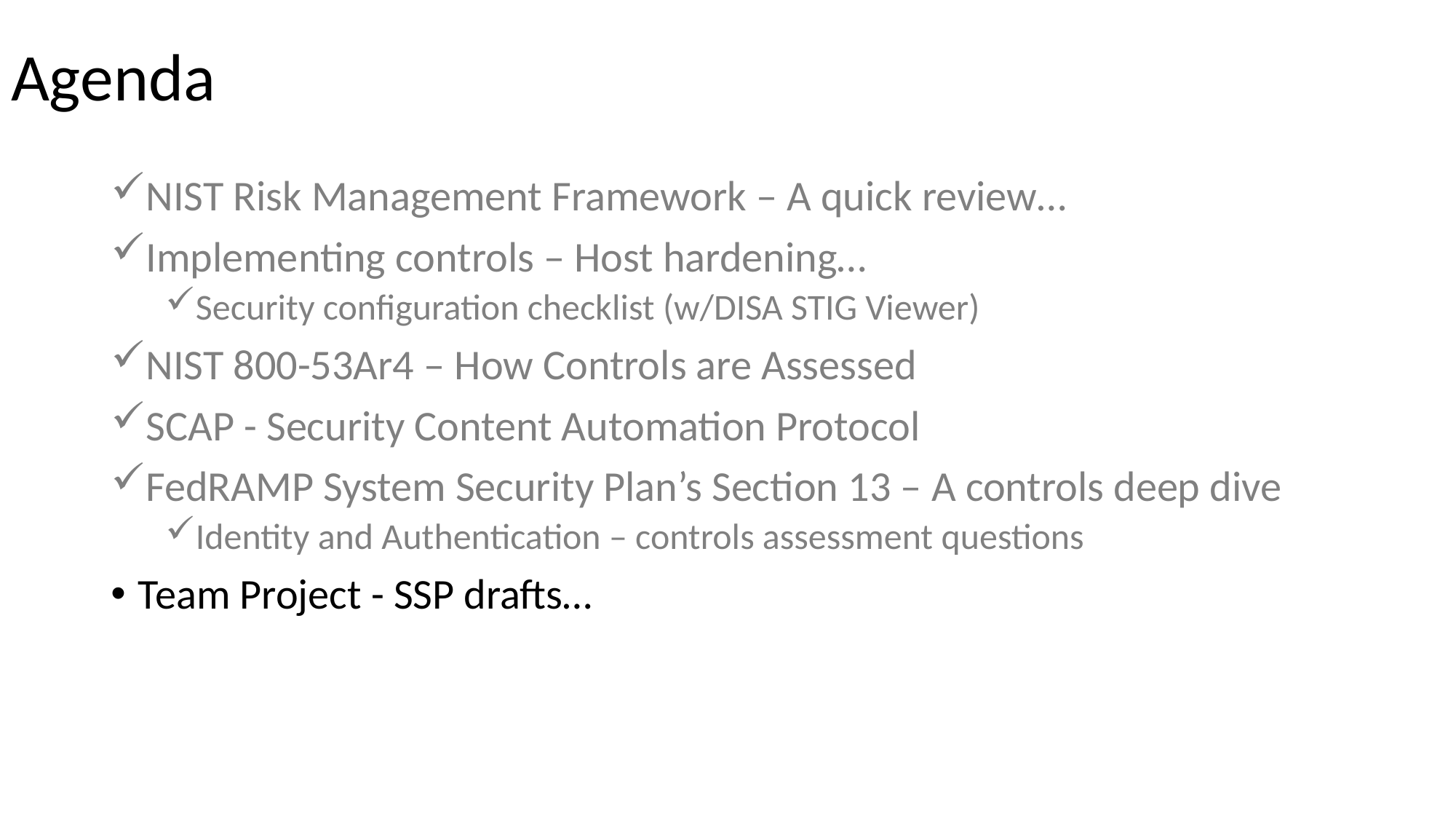

# Agenda
NIST Risk Management Framework – A quick review…
Implementing controls – Host hardening…
Security configuration checklist (w/DISA STIG Viewer)
NIST 800-53Ar4 – How Controls are Assessed
SCAP - Security Content Automation Protocol
FedRAMP System Security Plan’s Section 13 – A controls deep dive
Identity and Authentication – controls assessment questions
Team Project - SSP drafts…